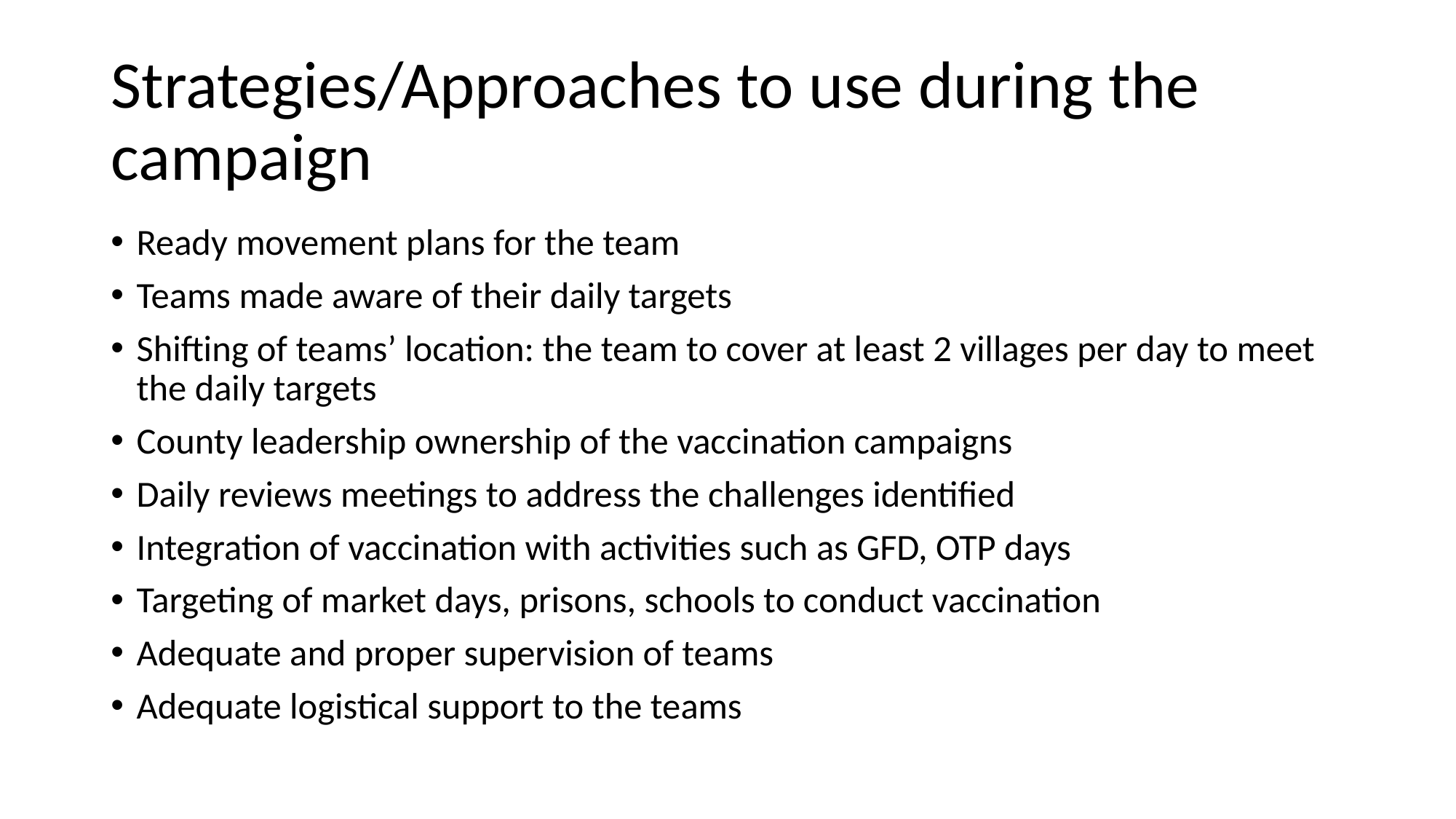

# Strategies/Approaches to use during the campaign
Ready movement plans for the team
Teams made aware of their daily targets
Shifting of teams’ location: the team to cover at least 2 villages per day to meet the daily targets
County leadership ownership of the vaccination campaigns
Daily reviews meetings to address the challenges identified
Integration of vaccination with activities such as GFD, OTP days
Targeting of market days, prisons, schools to conduct vaccination
Adequate and proper supervision of teams
Adequate logistical support to the teams